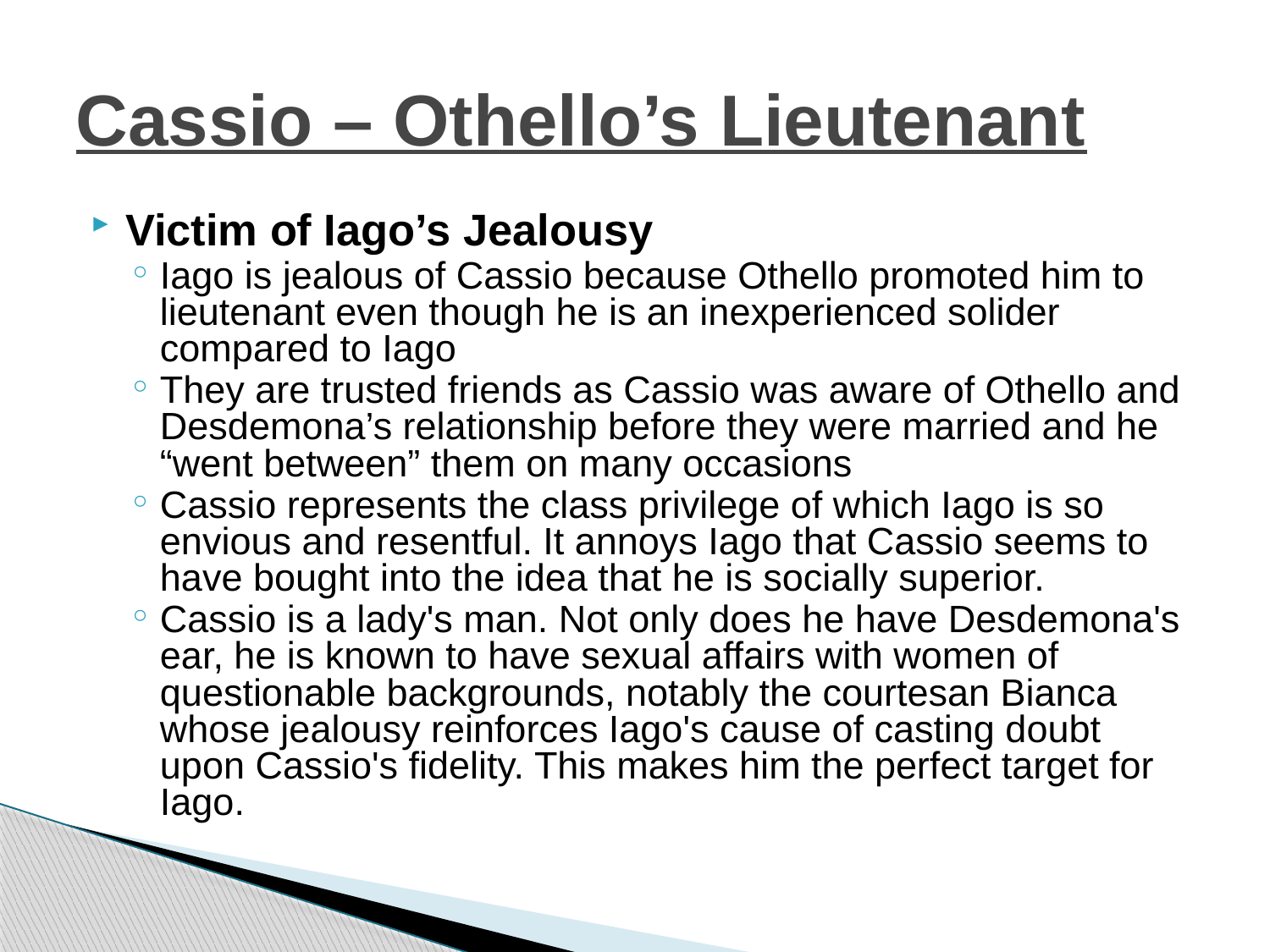

# Cassio – Othello’s Lieutenant
Victim of Iago’s Jealousy
Iago is jealous of Cassio because Othello promoted him to lieutenant even though he is an inexperienced solider compared to Iago
They are trusted friends as Cassio was aware of Othello and Desdemona’s relationship before they were married and he “went between” them on many occasions
Cassio represents the class privilege of which Iago is so envious and resentful. It annoys Iago that Cassio seems to have bought into the idea that he is socially superior.
Cassio is a lady's man. Not only does he have Desdemona's ear, he is known to have sexual affairs with women of questionable backgrounds, notably the courtesan Bianca whose jealousy reinforces Iago's cause of casting doubt upon Cassio's fidelity. This makes him the perfect target for Iago.